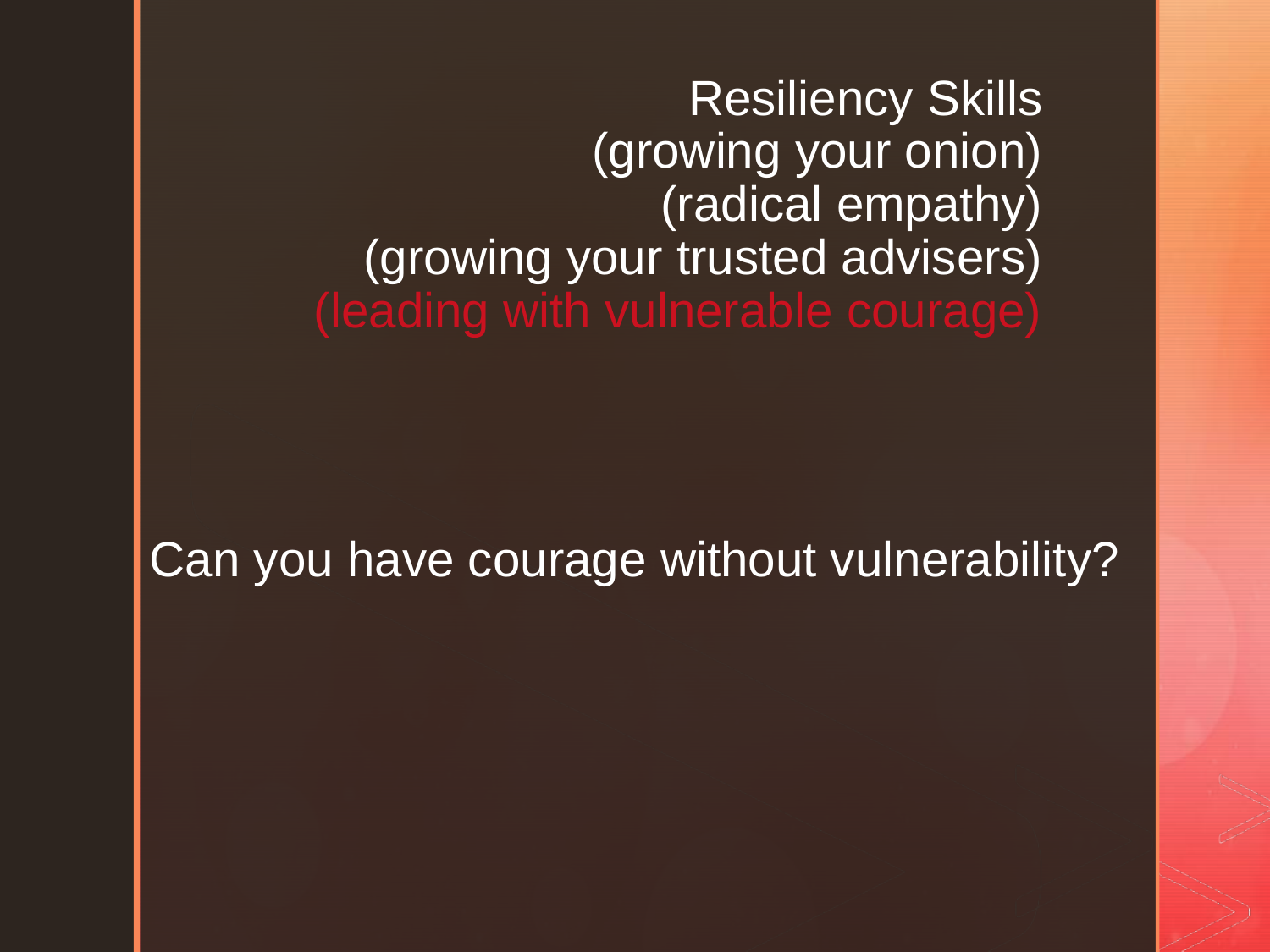

Resiliency Skills
(growing your onion)
(radical empathy)
(growing your trusted advisers)
(leading with vulnerable courage)

Can you have courage without vulnerability?